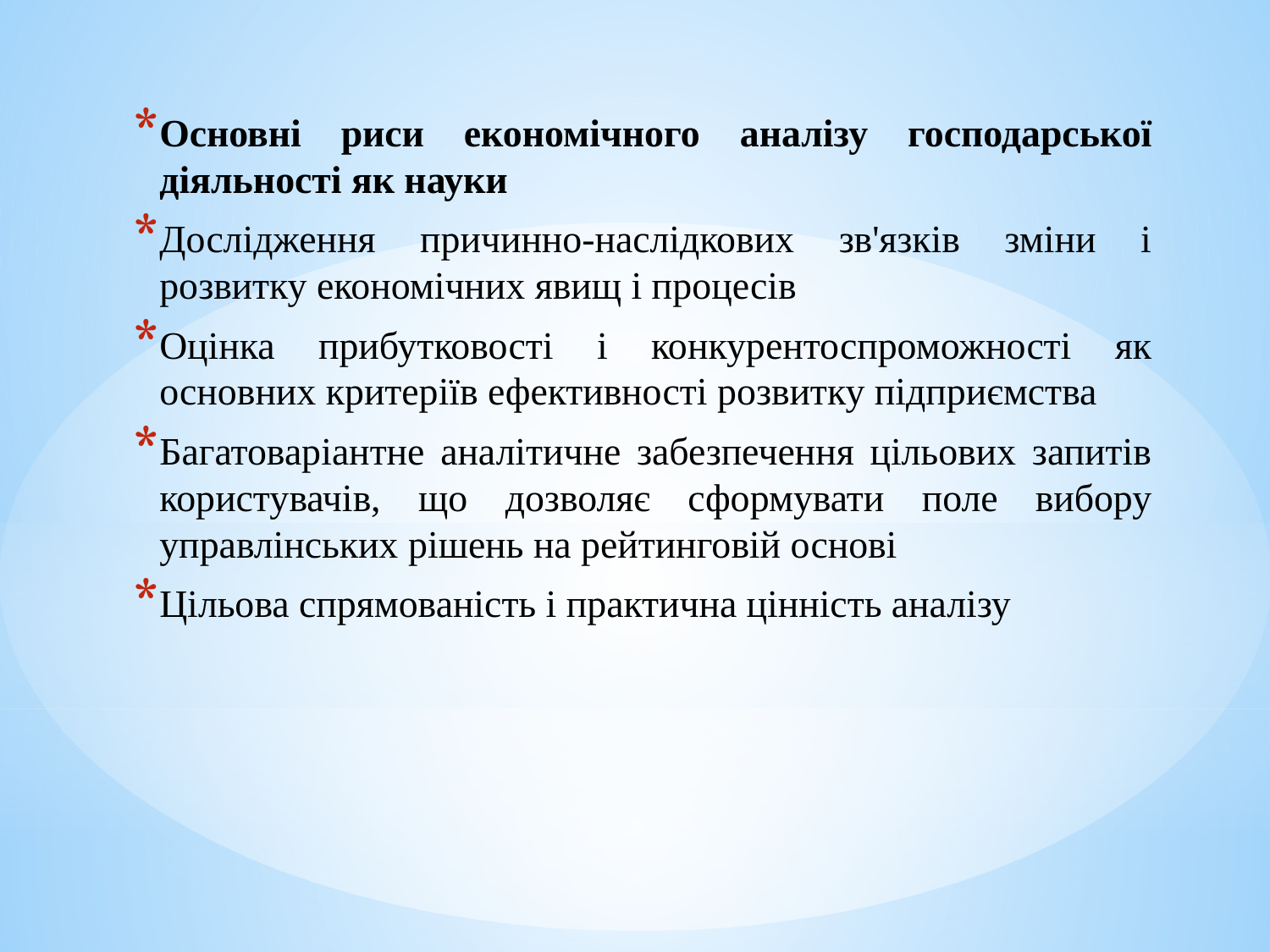

Основні риси економічного аналізу господарської діяльності як науки
Дослідження причинно-наслідкових зв'язків зміни і розвитку економічних явищ і процесів
Оцінка прибутковості і конкурентоспроможності як основних критеріїв ефективності розвитку підприємства
Багатоваріантне аналітичне забезпечення цільових запитів користувачів, що дозволяє сформувати поле вибору управлінських рішень на рейтинговій основі
Цільова спрямованість і практична цінність аналізу